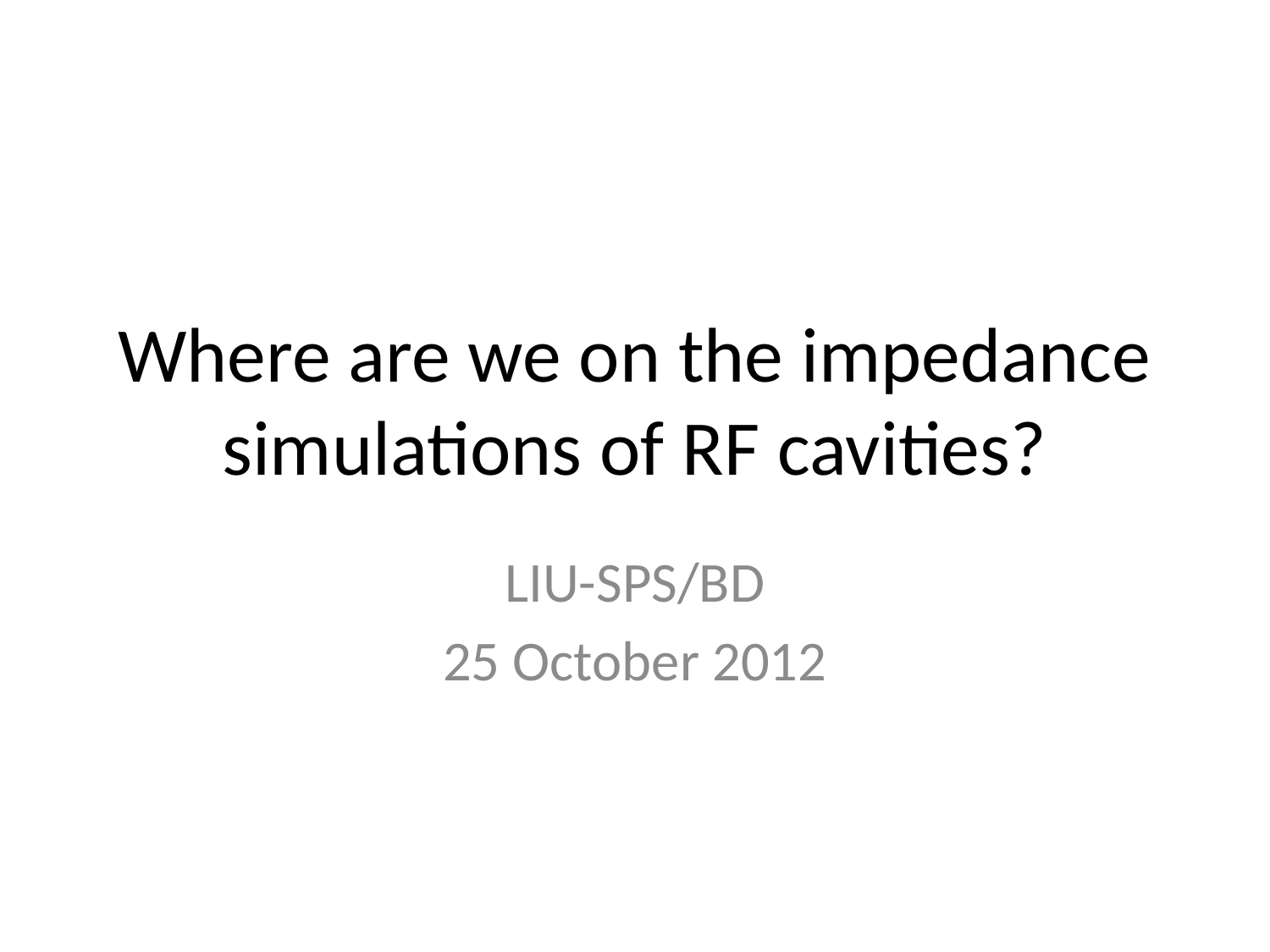

# Where are we on the impedance simulations of RF cavities?
LIU-SPS/BD
25 October 2012